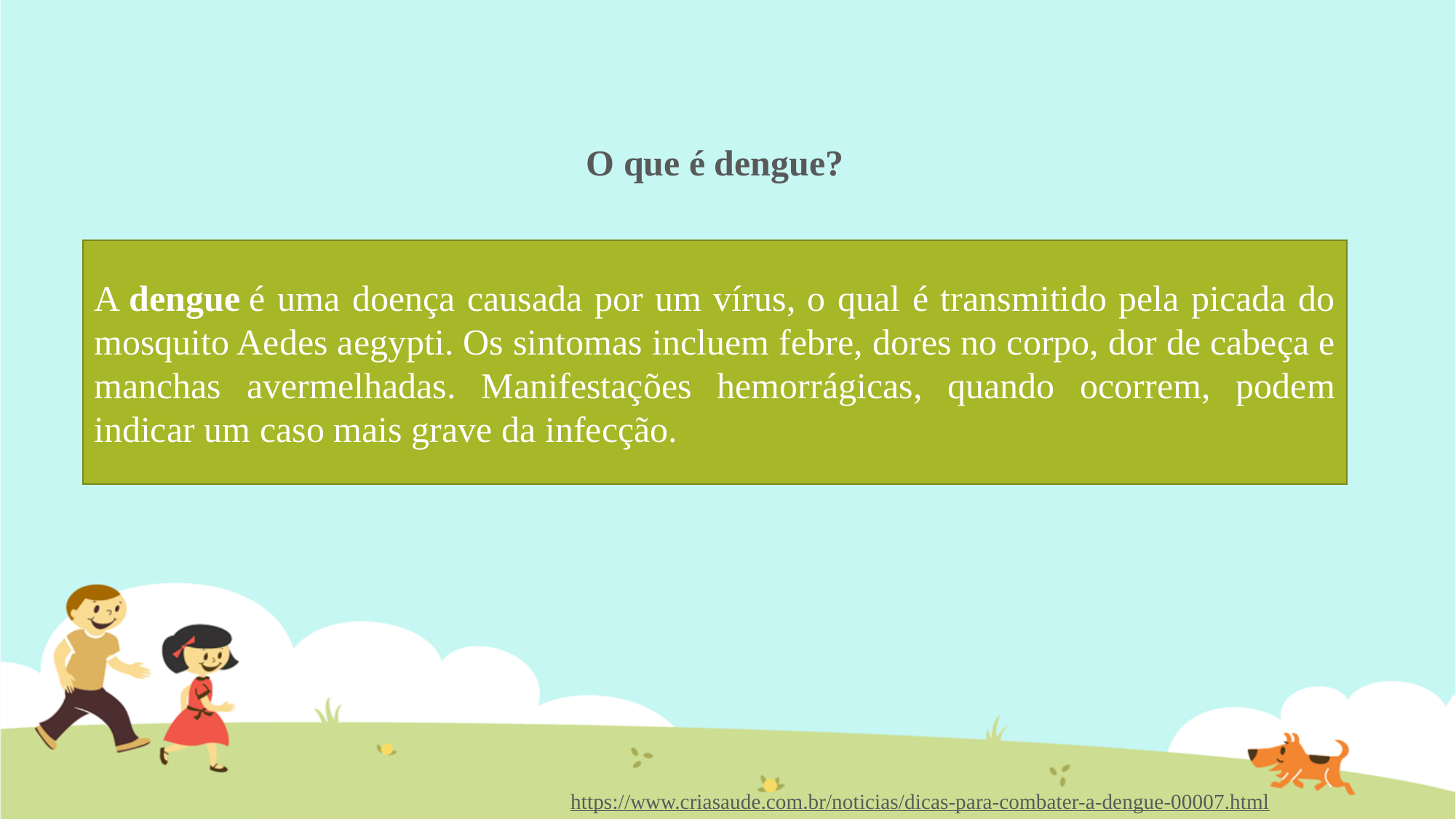

O que é dengue?

A dengue é uma doença causada por um vírus, o qual é transmitido pela picada do mosquito Aedes aegypti. Os sintomas incluem febre, dores no corpo, dor de cabeça e manchas avermelhadas. Manifestações hemorrágicas, quando ocorrem, podem indicar um caso mais grave da infecção.
https://www.criasaude.com.br/noticias/dicas-para-combater-a-dengue-00007.html